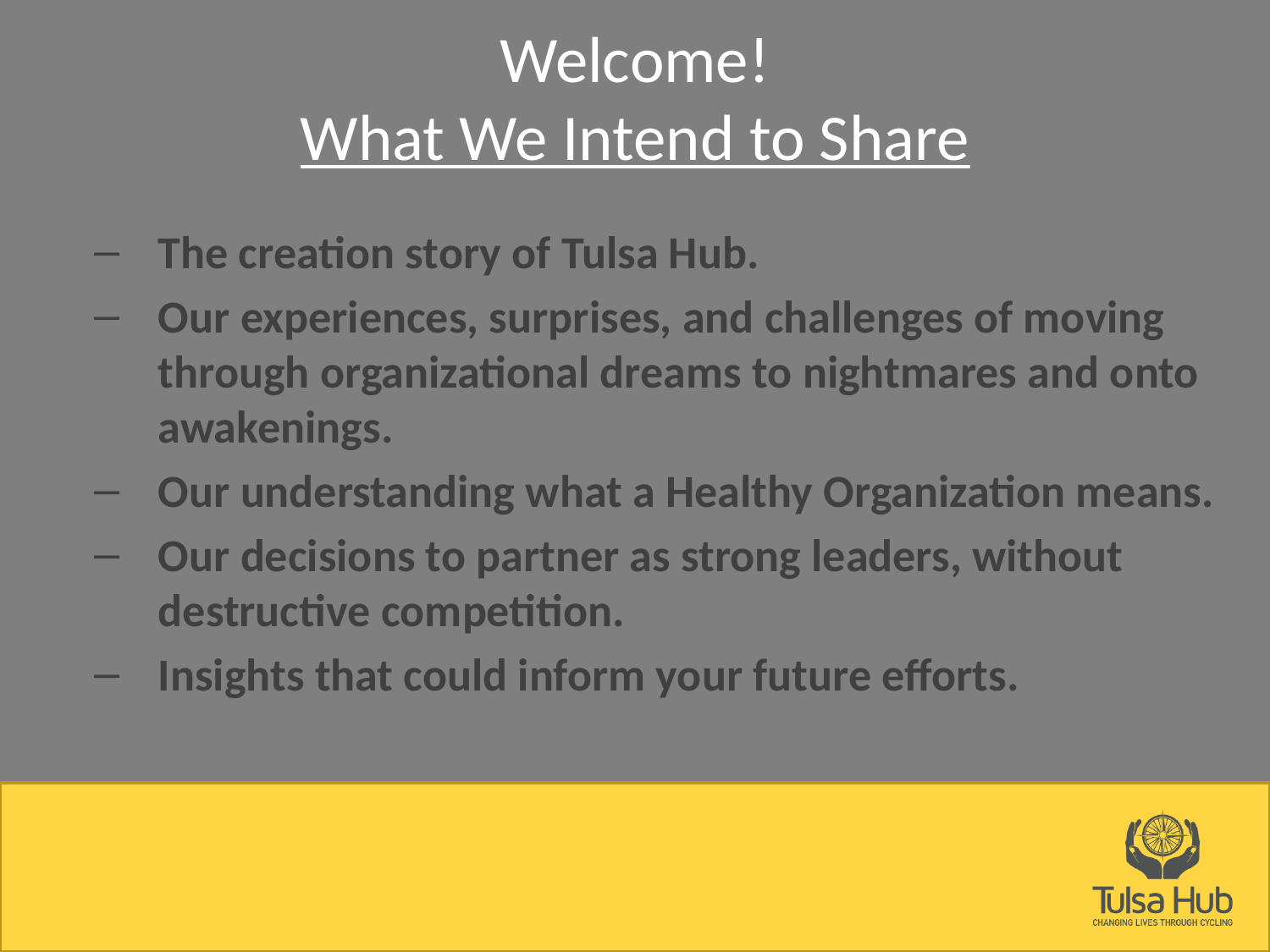

# Welcome! What We Intend to Share

The creation story of Tulsa Hub.
Our experiences, surprises, and challenges of moving through organizational dreams to nightmares and onto awakenings.
Our understanding what a Healthy Organization means.
Our decisions to partner as strong leaders, without destructive competition.
Insights that could inform your future efforts.